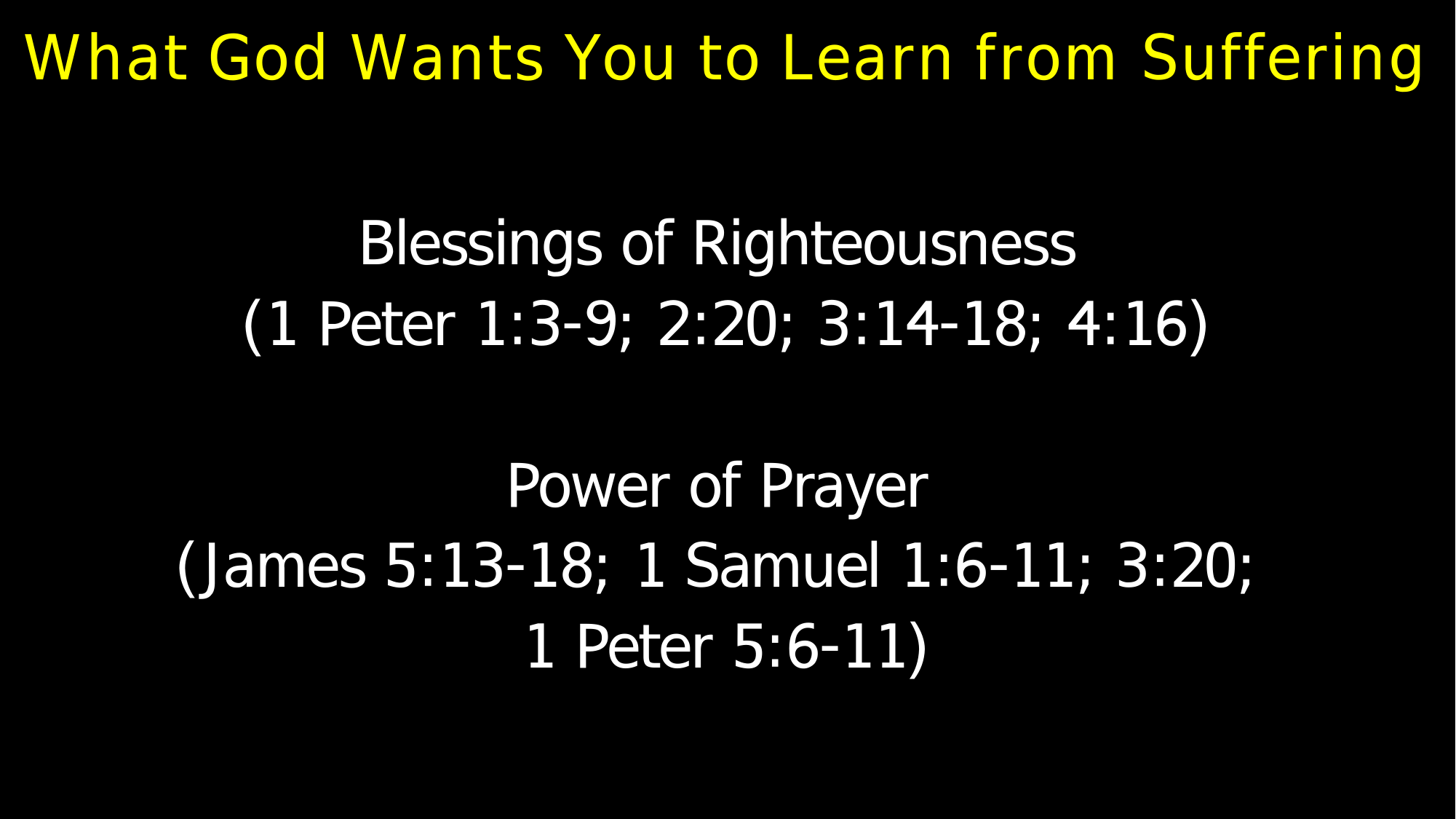

# What God Wants You to Learn from Suffering

Blessings of Righteousness
(1 Peter 1:3-9; 2:20; 3:14-18; 4:16)

Power of Prayer
(James 5:13-18; 1 Samuel 1:6-11; 3:20;
1 Peter 5:6-11)